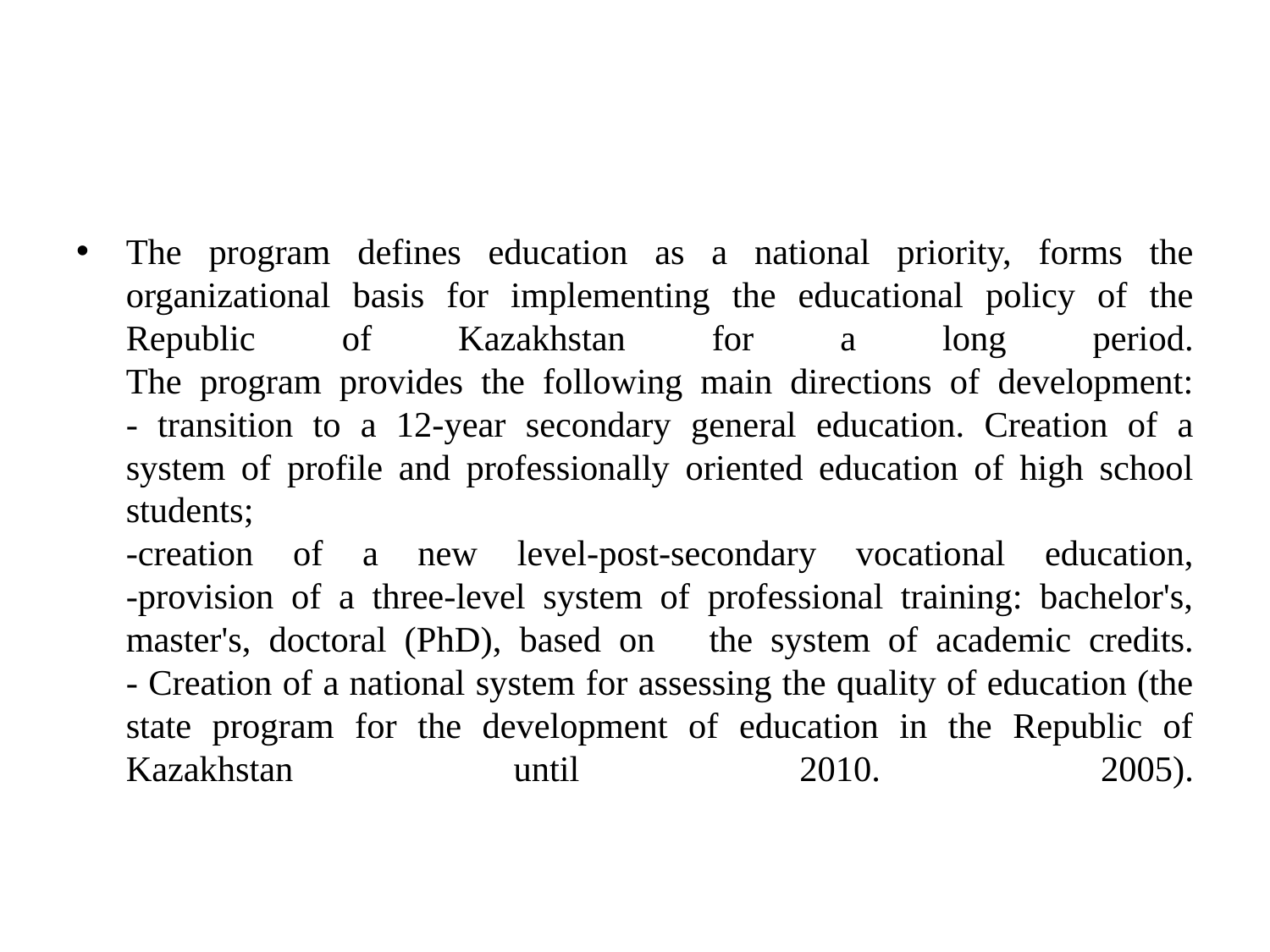

#
The program defines education as a national priority, forms the organizational basis for implementing the educational policy of the Republic of Kazakhstan for a long period.
The program provides the following main directions of development:
- transition to a 12-year secondary general education. Creation of a system of profile and professionally oriented education of high school students;
-creation of a new level-post-secondary vocational education,
-provision of a three-level system of professional training: bachelor's, master's, doctoral (PhD), based on   the system of academic credits.
- Creation of a national system for assessing the quality of education (the state program for the development of education in the Republic of Kazakhstan until 2010. 2005).